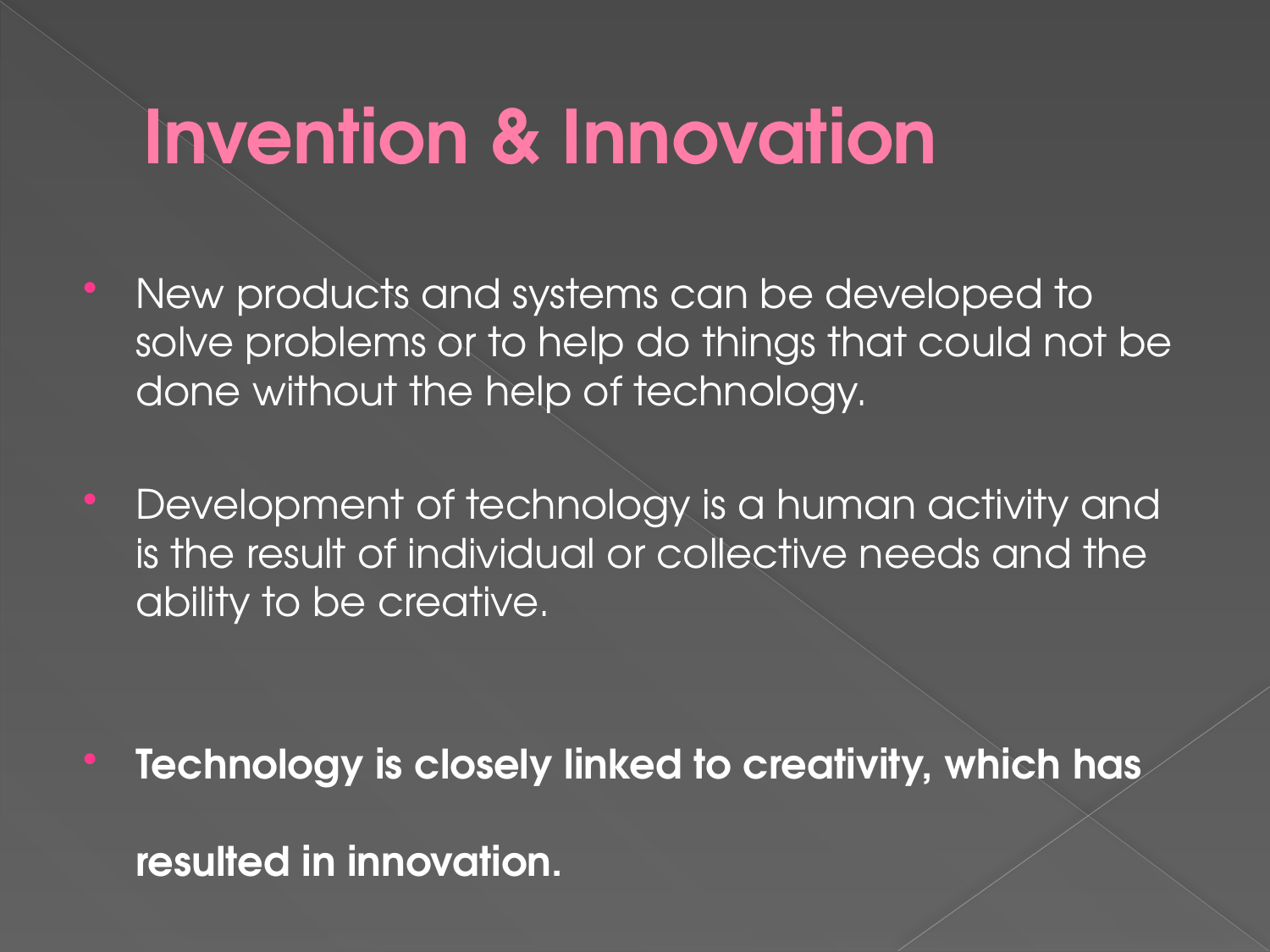

# Invention & Innovation
New products and systems can be developed to solve problems or to help do things that could not be done without the help of technology.

Development of technology is a human activity and is the result of individual or collective needs and the ability to be creative.

Technology is closely linked to creativity, which has resulted in innovation.